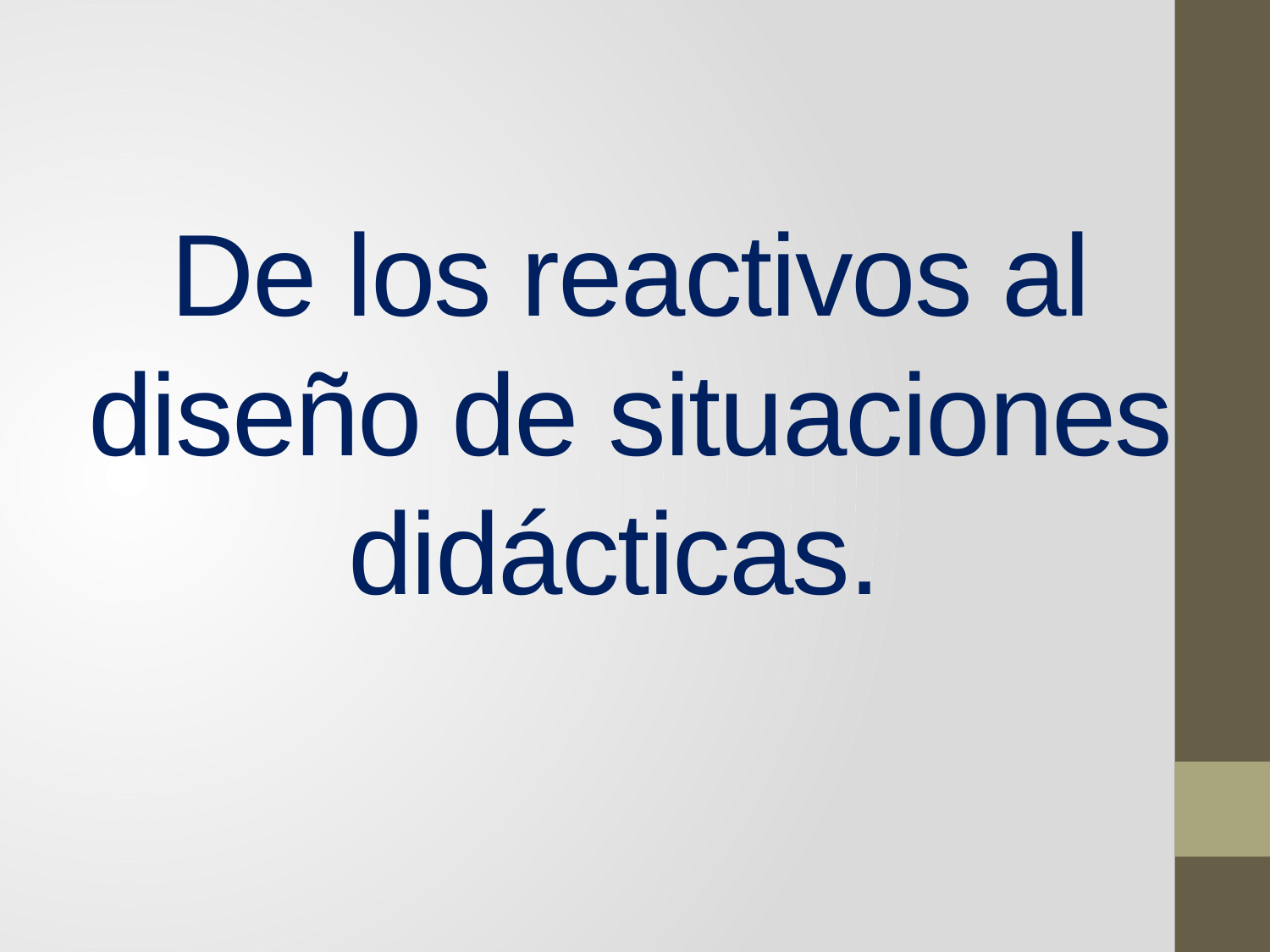

# De los reactivos al diseño de situaciones didácticas.